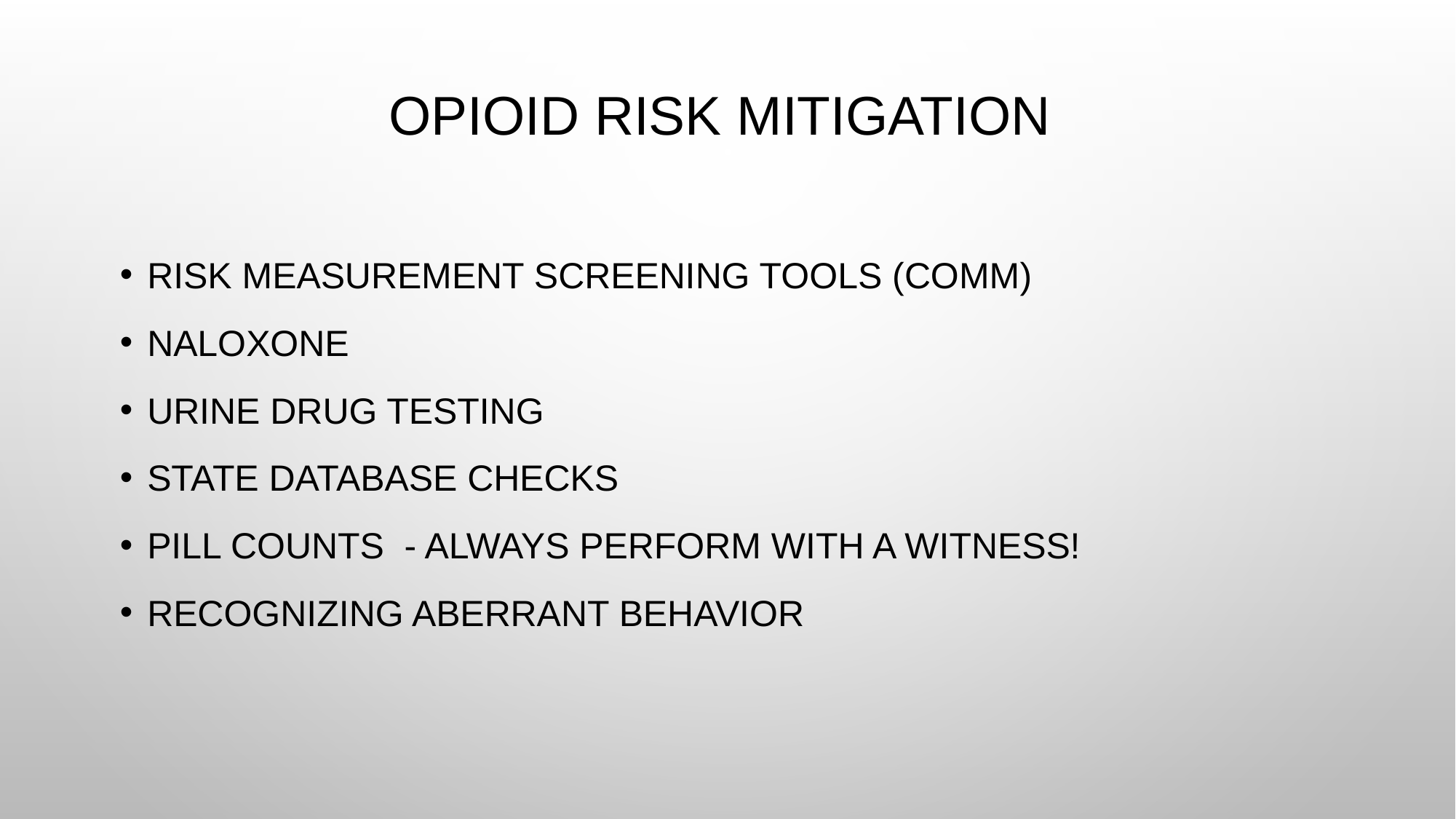

# Opioid Risk Mitigation
Risk Measurement Screening Tools (COMM)
Naloxone
Urine drug testing
State database checks
Pill counts  - Always perform with a witness!
Recognizing aberrant behavior